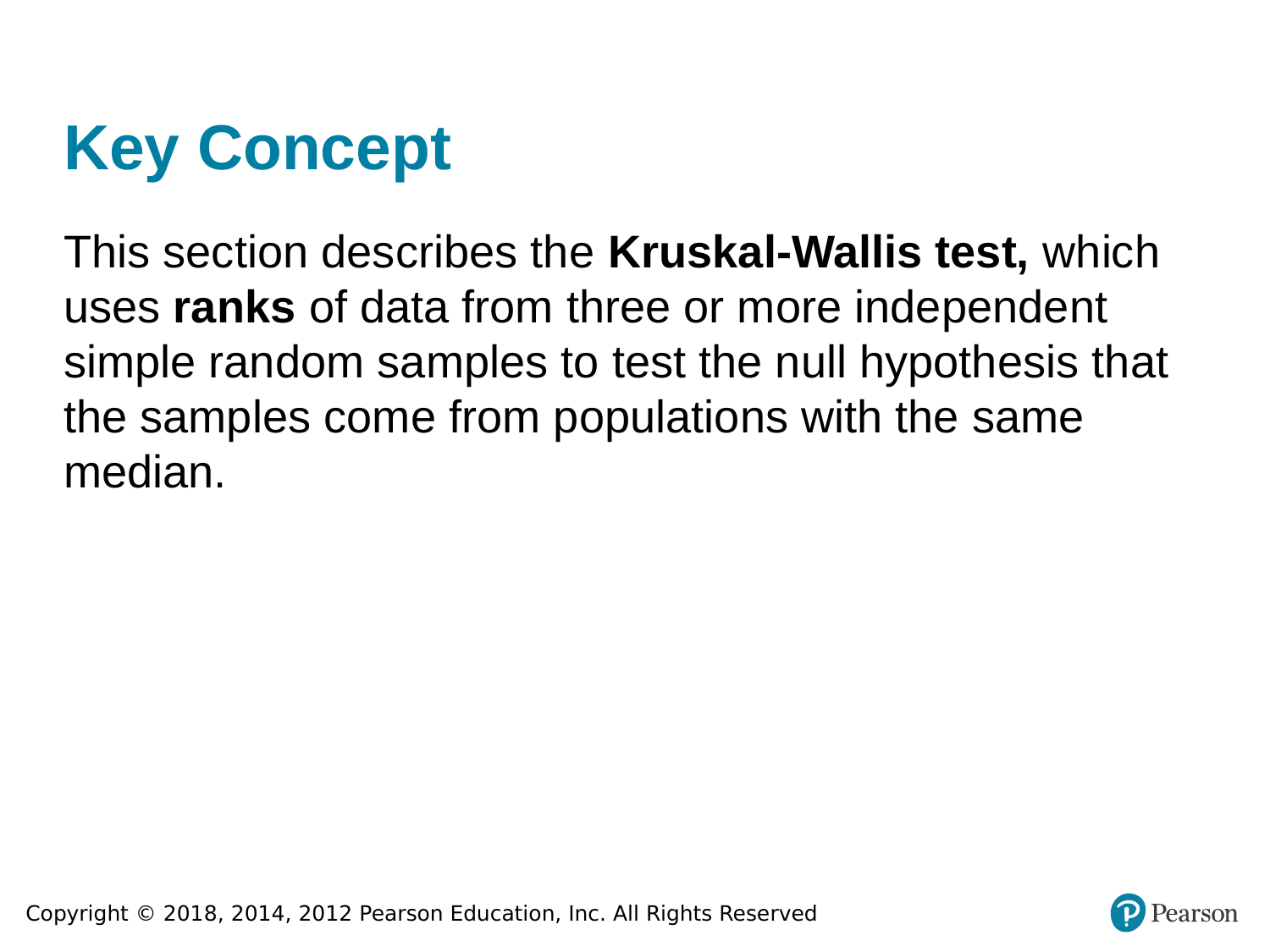

# Key Concept
This section describes the Kruskal-Wallis test, which uses ranks of data from three or more independent simple random samples to test the null hypothesis that the samples come from populations with the same median.